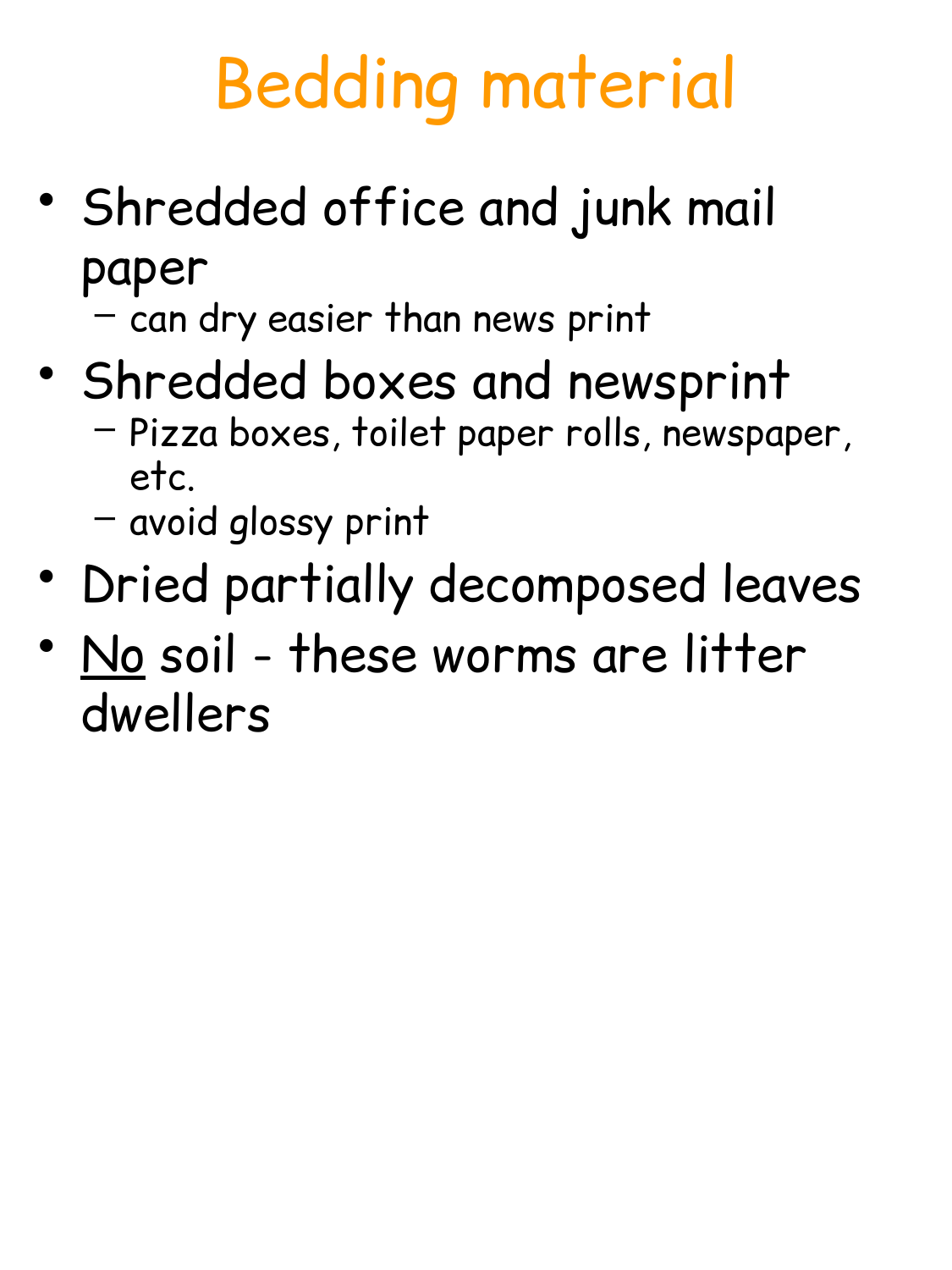

# Bedding material
Shredded office and junk mail paper
can dry easier than news print
Shredded boxes and newsprint
Pizza boxes, toilet paper rolls, newspaper, etc.
avoid glossy print
Dried partially decomposed leaves
No soil - these worms are litter dwellers